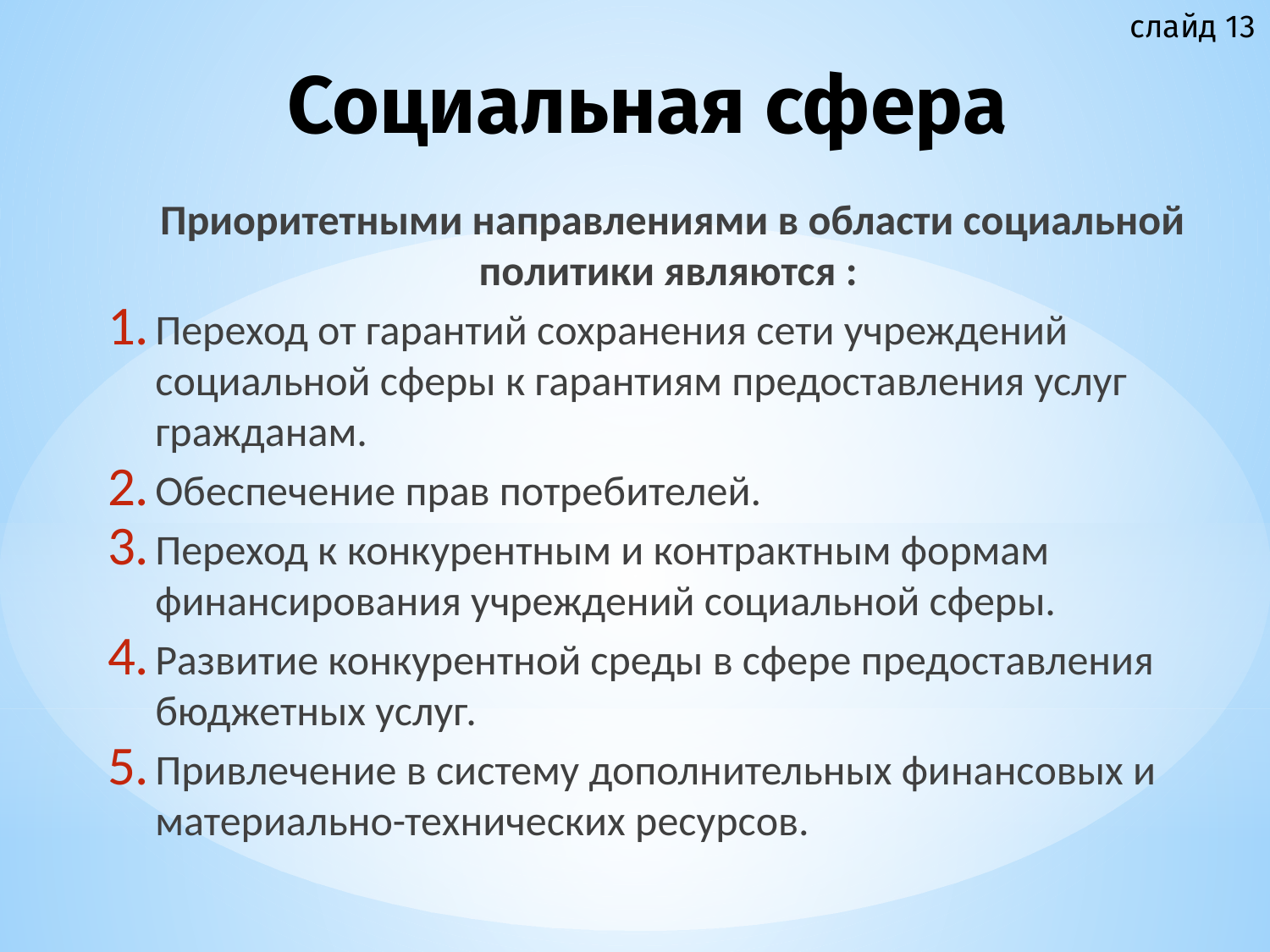

слайд 13
# Социальная сфера
 Приоритетными направлениями в области социальной политики являются :
Переход от гарантий сохранения сети учреждений социальной сферы к гарантиям предоставления услуг гражданам.
Обеспечение прав потребителей.
Переход к конкурентным и контрактным формам финансирования учреждений социальной сферы.
Развитие конкурентной среды в сфере предоставления бюджетных услуг.
Привлечение в систему дополнительных финансовых и материально-технических ресурсов.